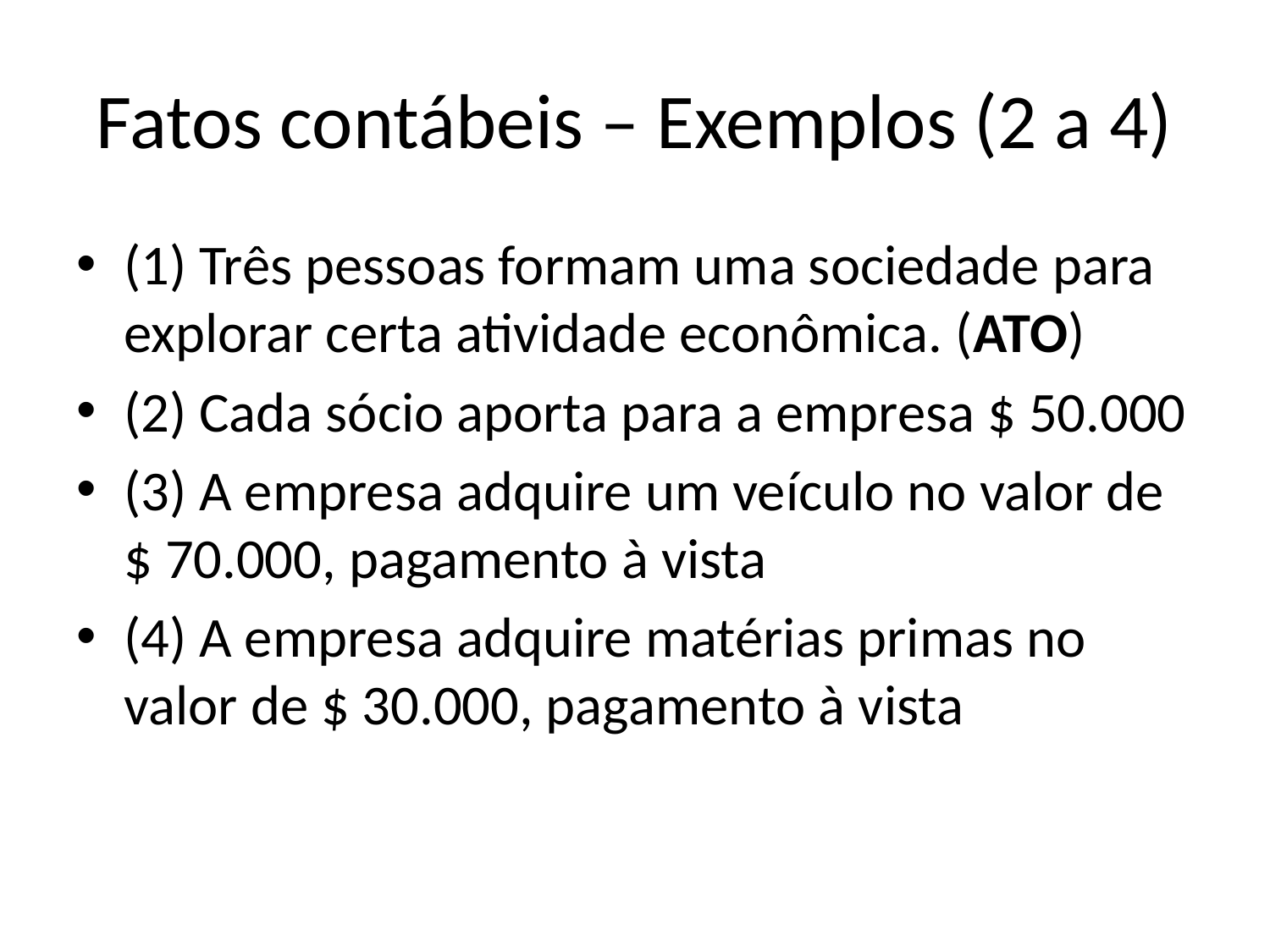

# Fatos contábeis – Exemplos (2 a 4)
(1) Três pessoas formam uma sociedade para explorar certa atividade econômica. (ATO)
(2) Cada sócio aporta para a empresa $ 50.000
(3) A empresa adquire um veículo no valor de
$ 70.000, pagamento à vista
(4) A empresa adquire matérias primas no valor de $ 30.000, pagamento à vista